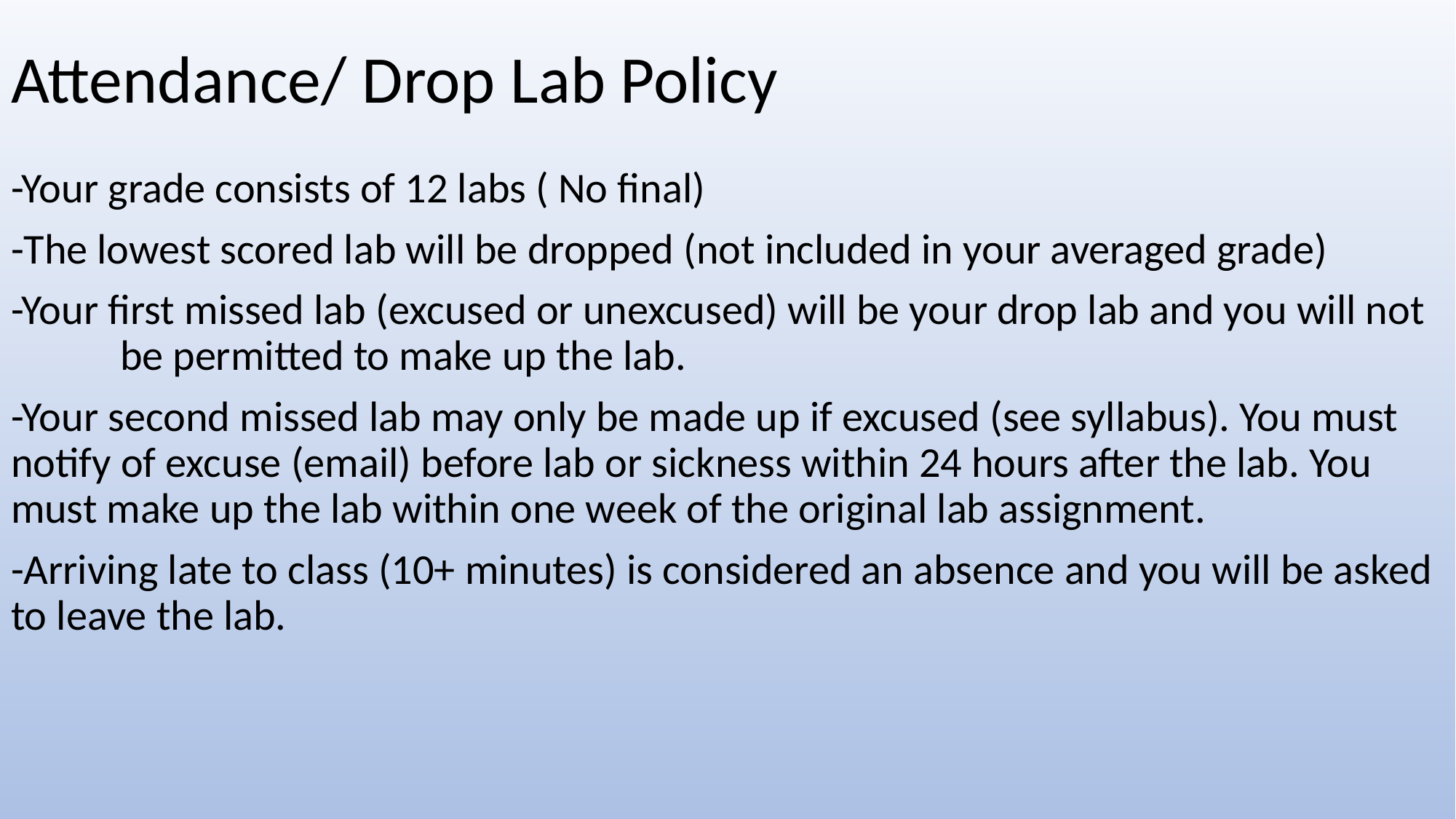

# Attendance/ Drop Lab Policy
-Your grade consists of 12 labs ( No final)
-The lowest scored lab will be dropped (not included in your averaged grade)
-Your first missed lab (excused or unexcused) will be your drop lab and you will not 	be permitted to make up the lab.
-Your second missed lab may only be made up if excused (see syllabus). You must notify of excuse (email) before lab or sickness within 24 hours after the lab. You must make up the lab within one week of the original lab assignment.
-Arriving late to class (10+ minutes) is considered an absence and you will be asked to leave the lab.